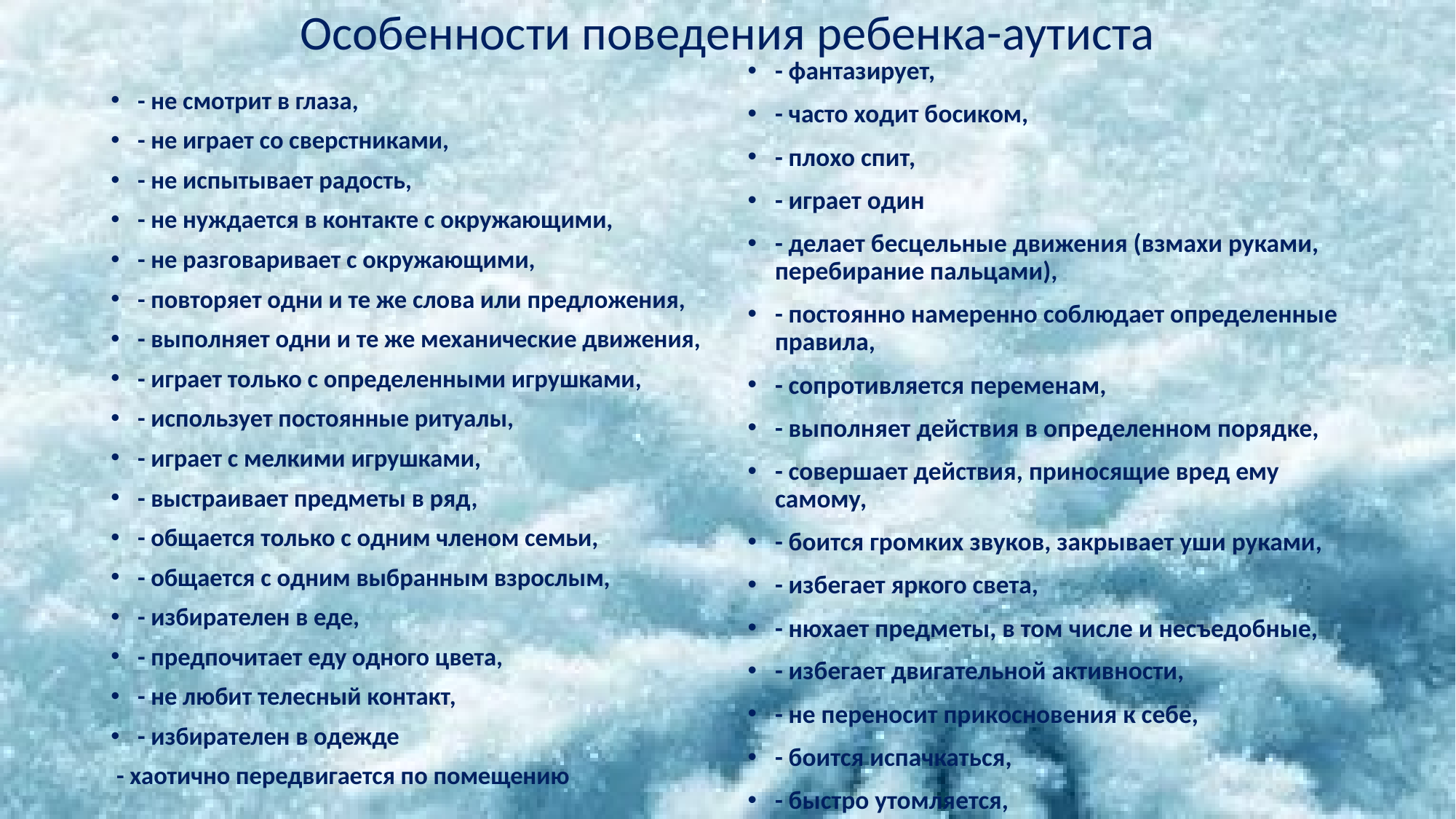

# Особенности поведения ребенка-аутиста
- фантазирует,
- часто ходит босиком,
- плохо спит,
- играет один
- делает бесцельные движения (взмахи руками, перебирание пальцами),
- постоянно намеренно соблюдает определенные правила,
- сопротивляется переменам,
- выполняет действия в определенном порядке,
- совершает действия, приносящие вред ему самому,
- боится громких звуков, закрывает уши руками,
- избегает яркого света,
- нюхает предметы, в том числе и несъедобные,
- избегает двигательной активности,
- не переносит прикосновения к себе,
- боится испачкаться,
- быстро утомляется,
- не смотрит в глаза,
- не играет со сверстниками,
- не испытывает радость,
- не нуждается в контакте с окружающими,
- не разговаривает с окружающими,
- повторяет одни и те же слова или предложения,
- выполняет одни и те же механические движения,
- играет только с определенными игрушками,
- использует постоянные ритуалы,
- играет с мелкими игрушками,
- выстраивает предметы в ряд,
- общается только с одним членом семьи,
- общается с одним выбранным взрослым,
- избирателен в еде,
- предпочитает еду одного цвета,
- не любит телесный контакт,
- избирателен в одежде
 - хаотично передвигается по помещению